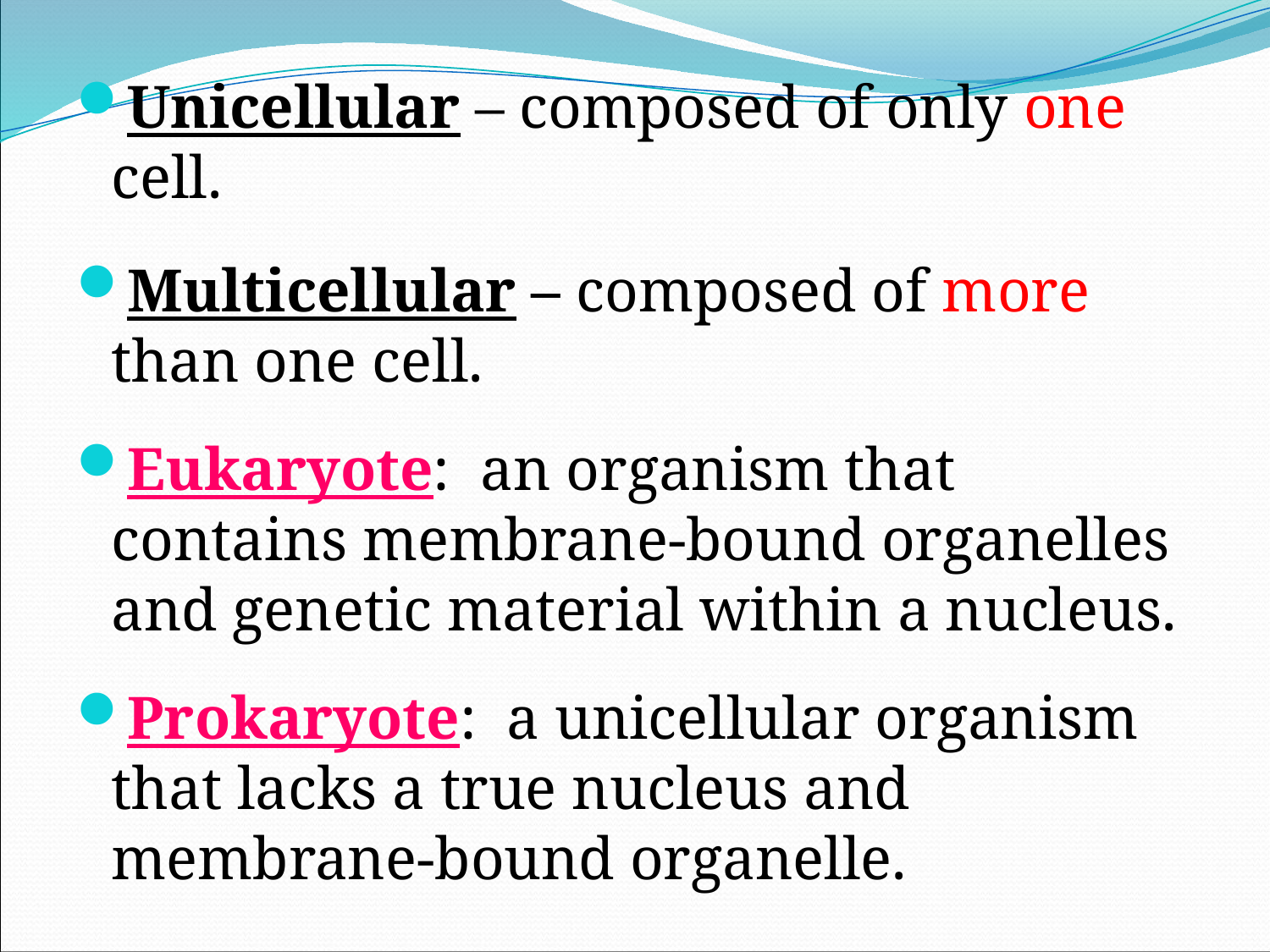

Unicellular – composed of only one cell.

Multicellular – composed of more than one cell.

Eukaryote:  an organism that contains membrane-bound organelles and genetic material within a nucleus.

Prokaryote:  a unicellular organism that lacks a true nucleus and membrane-bound organelle.